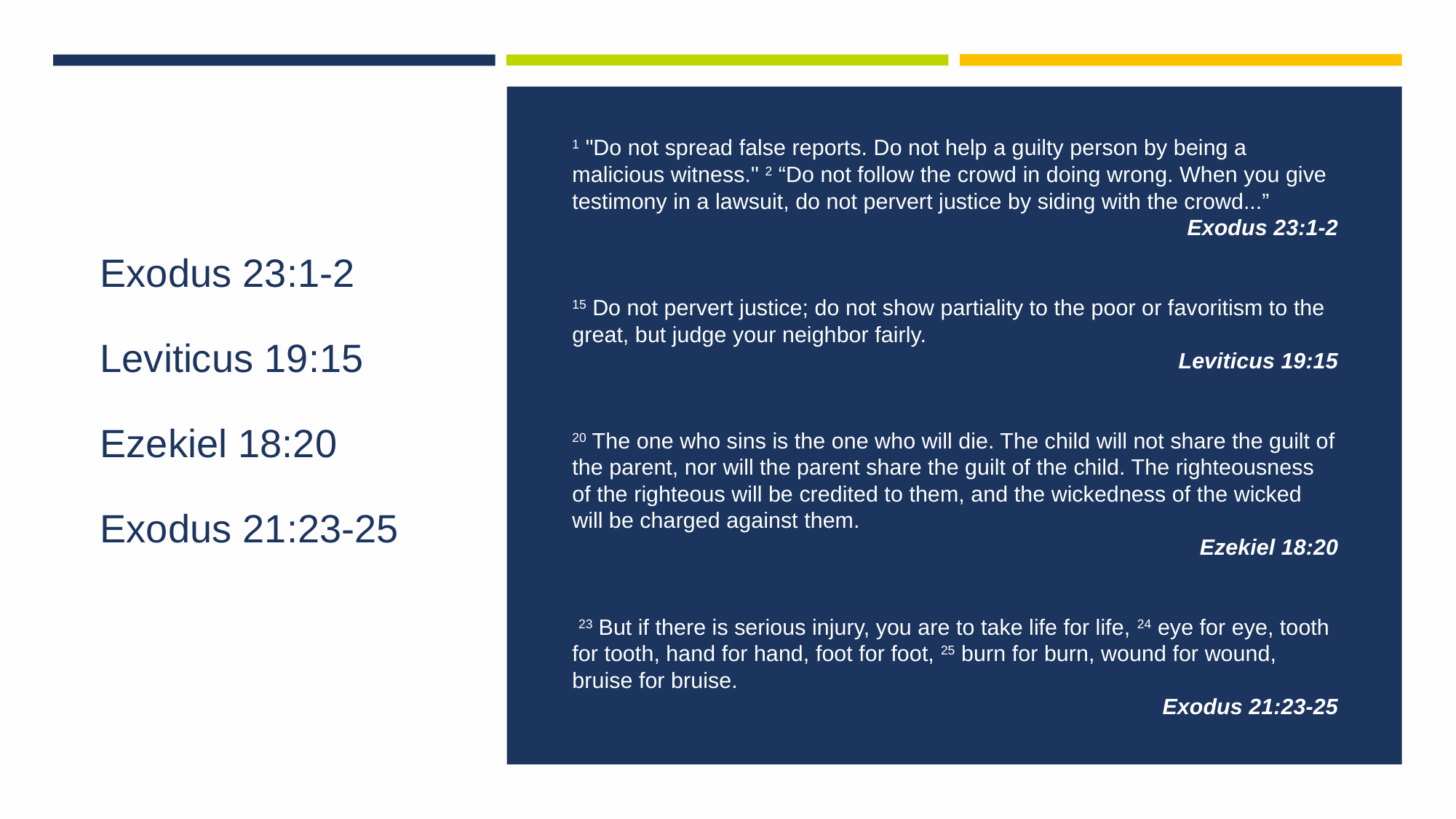

1 "Do not spread false reports. Do not help a guilty person by being a malicious witness." 2 “Do not follow the crowd in doing wrong. When you give testimony in a lawsuit, do not pervert justice by siding with the crowd...”
Exodus 23:1-2

15 Do not pervert justice; do not show partiality to the poor or favoritism to the great, but judge your neighbor fairly.
Leviticus 19:15

20 The one who sins is the one who will die. The child will not share the guilt of the parent, nor will the parent share the guilt of the child. The righteousness of the righteous will be credited to them, and the wickedness of the wicked will be charged against them.
Ezekiel 18:20

 23 But if there is serious injury, you are to take life for life, 24 eye for eye, tooth for tooth, hand for hand, foot for foot, 25 burn for burn, wound for wound, bruise for bruise.
Exodus 21:23-25

# Exodus 23:1-2 Leviticus 19:15 Ezekiel 18:20 Exodus 21:23-25